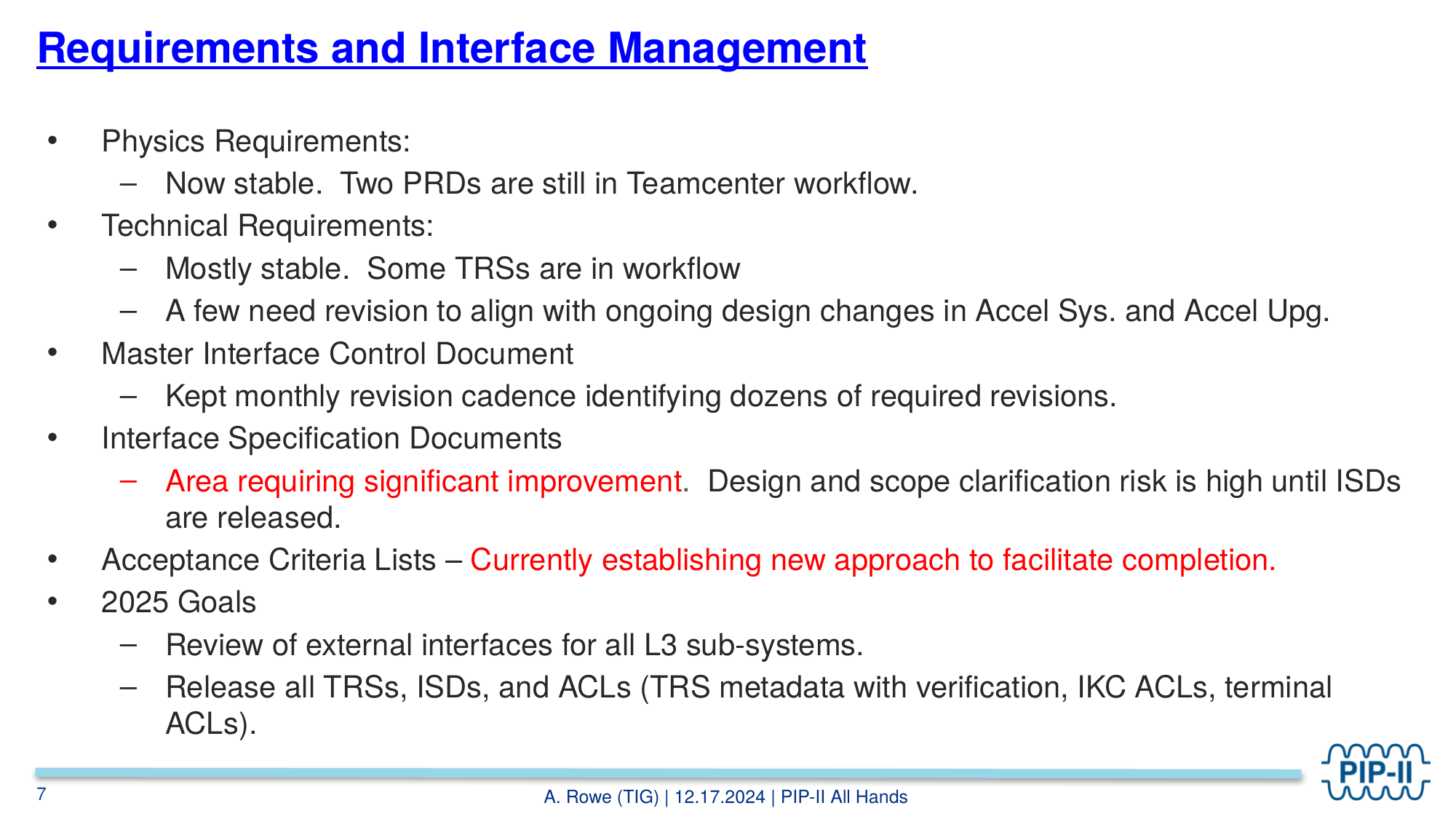

# Requirements and Interface Management
Physics Requirements:
Now stable.  Two PRDs are still in Teamcenter workflow.
Technical Requirements:
Mostly stable.  Some TRSs are in workflow
A few need revision to align with ongoing design changes in Accel Sys. and Accel Upg.
Master Interface Control Document
Kept monthly revision cadence identifying dozens of required revisions.
Interface Specification Documents
Area requiring significant improvement.  Design and scope clarification risk is high until ISDs are released.
Acceptance Criteria Lists – Currently establishing new approach to facilitate completion.
2025 Goals
Review of external interfaces for all L3 sub-systems.
Release all TRSs, ISDs, and ACLs (TRS metadata with verification, IKC ACLs, terminal ACLs).

7